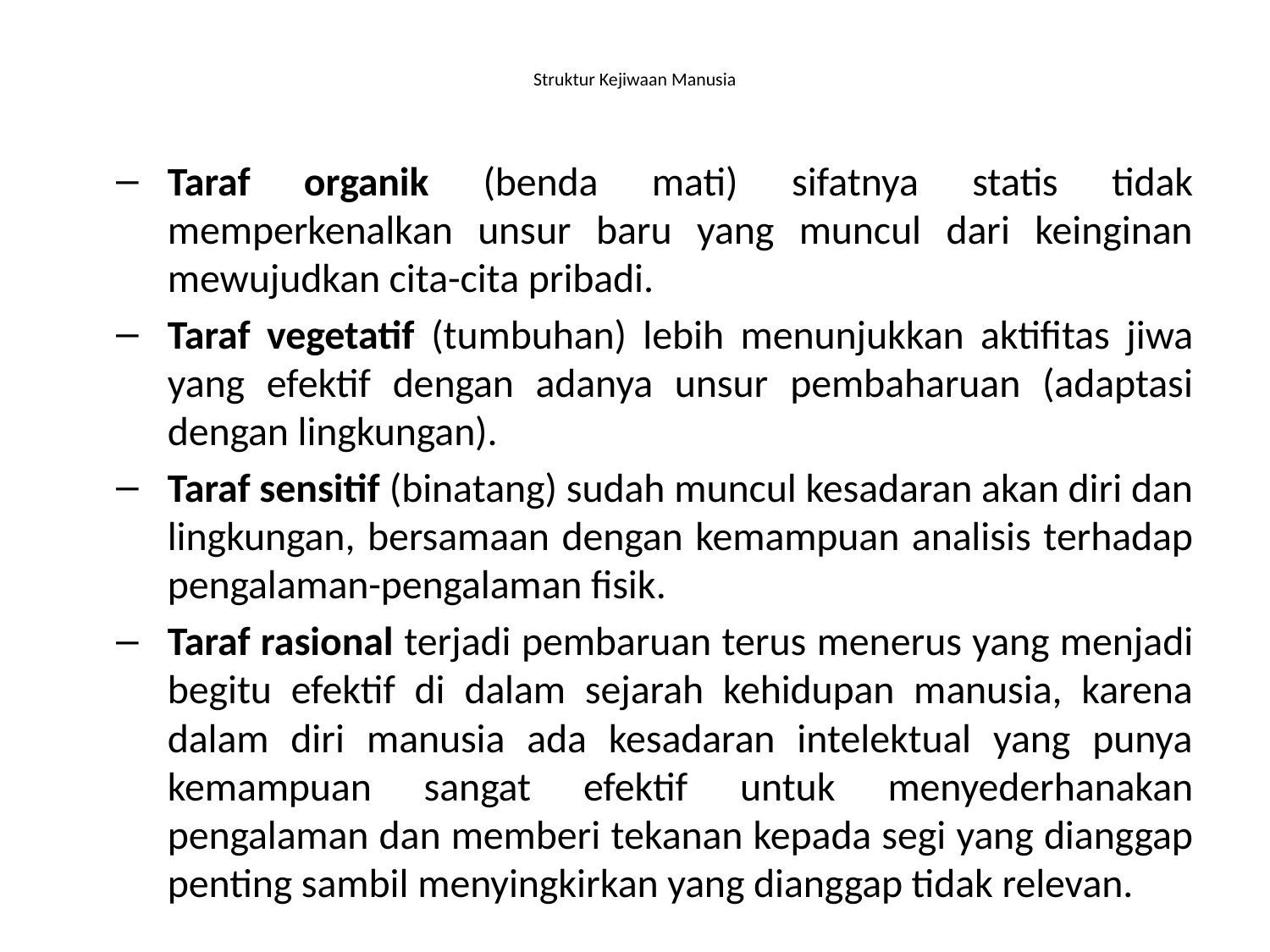

# Struktur Kejiwaan Manusia
Taraf organik (benda mati) sifatnya statis tidak memperkenalkan unsur baru yang muncul dari keinginan mewujudkan cita-cita pribadi.
Taraf vegetatif (tumbuhan) lebih menunjukkan aktifitas jiwa yang efektif dengan adanya unsur pembaharuan (adaptasi dengan lingkungan).
Taraf sensitif (binatang) sudah muncul kesadaran akan diri dan lingkungan, bersamaan dengan kemampuan analisis terhadap pengalaman-pengalaman fisik.
Taraf rasional terjadi pembaruan terus menerus yang menjadi begitu efektif di dalam sejarah kehidupan manusia, karena dalam diri manusia ada kesadaran intelektual yang punya kemampuan sangat efektif untuk menyederhanakan pengalaman dan memberi tekanan kepada segi yang dianggap penting sambil menyingkirkan yang dianggap tidak relevan.